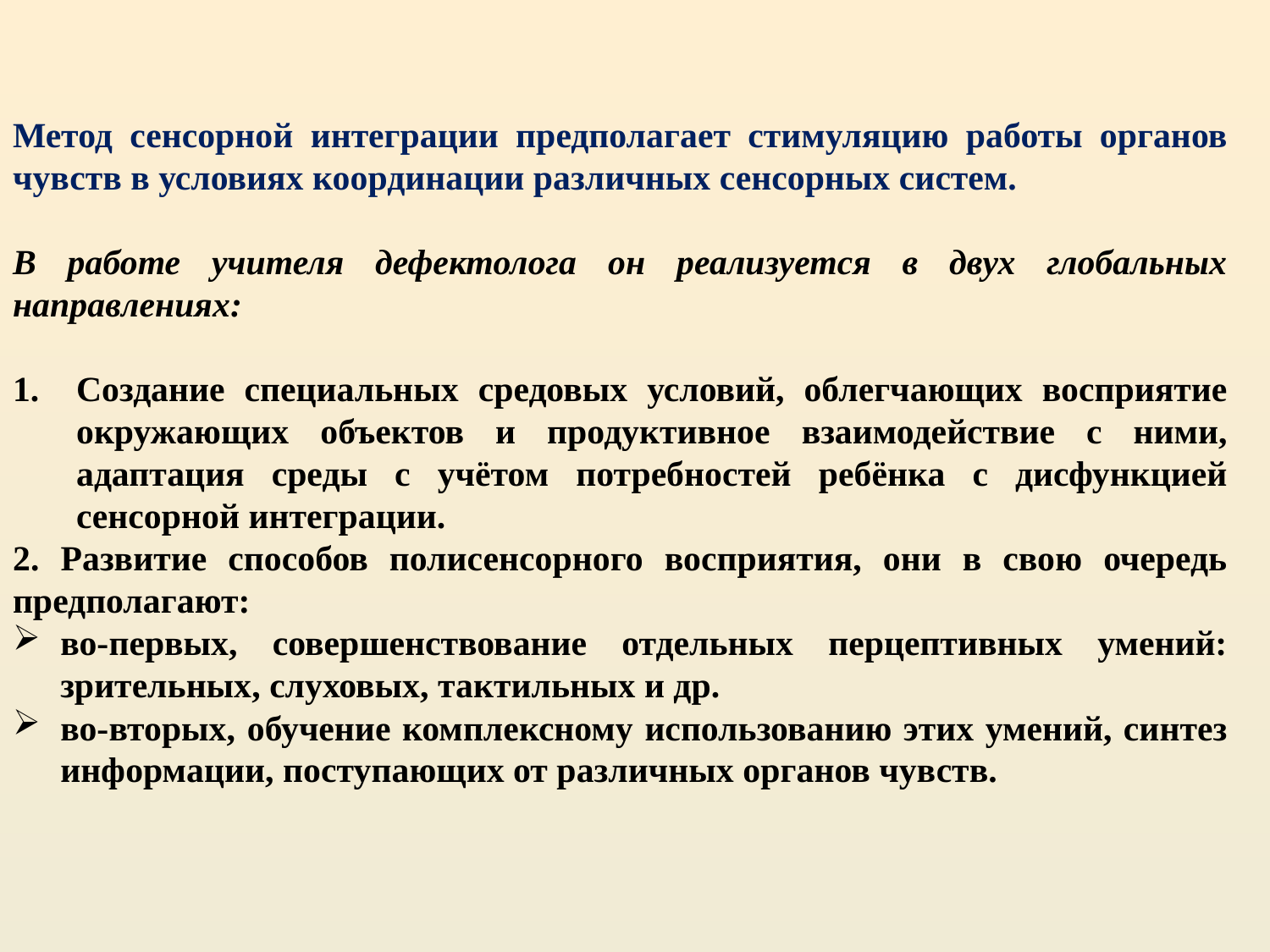

Метод сенсорной интеграции предполагает стимуляцию работы органов чувств в условиях координации различных сенсорных систем.

В работе учителя дефектолога он реализуется в двух глобальных направлениях:

Создание специальных средовых условий, облегчающих восприятие окружающих объектов и продуктивное взаимодействие с ними, адаптация среды с учётом потребностей ребёнка с дисфункцией сенсорной интеграции.
2. Развитие способов полисенсорного восприятия, они в свою очередь предполагают:
во-первых, совершенствование отдельных перцептивных умений: зрительных, слуховых, тактильных и др.
во-вторых, обучение комплексному использованию этих умений, синтез информации, поступающих от различных органов чувств.